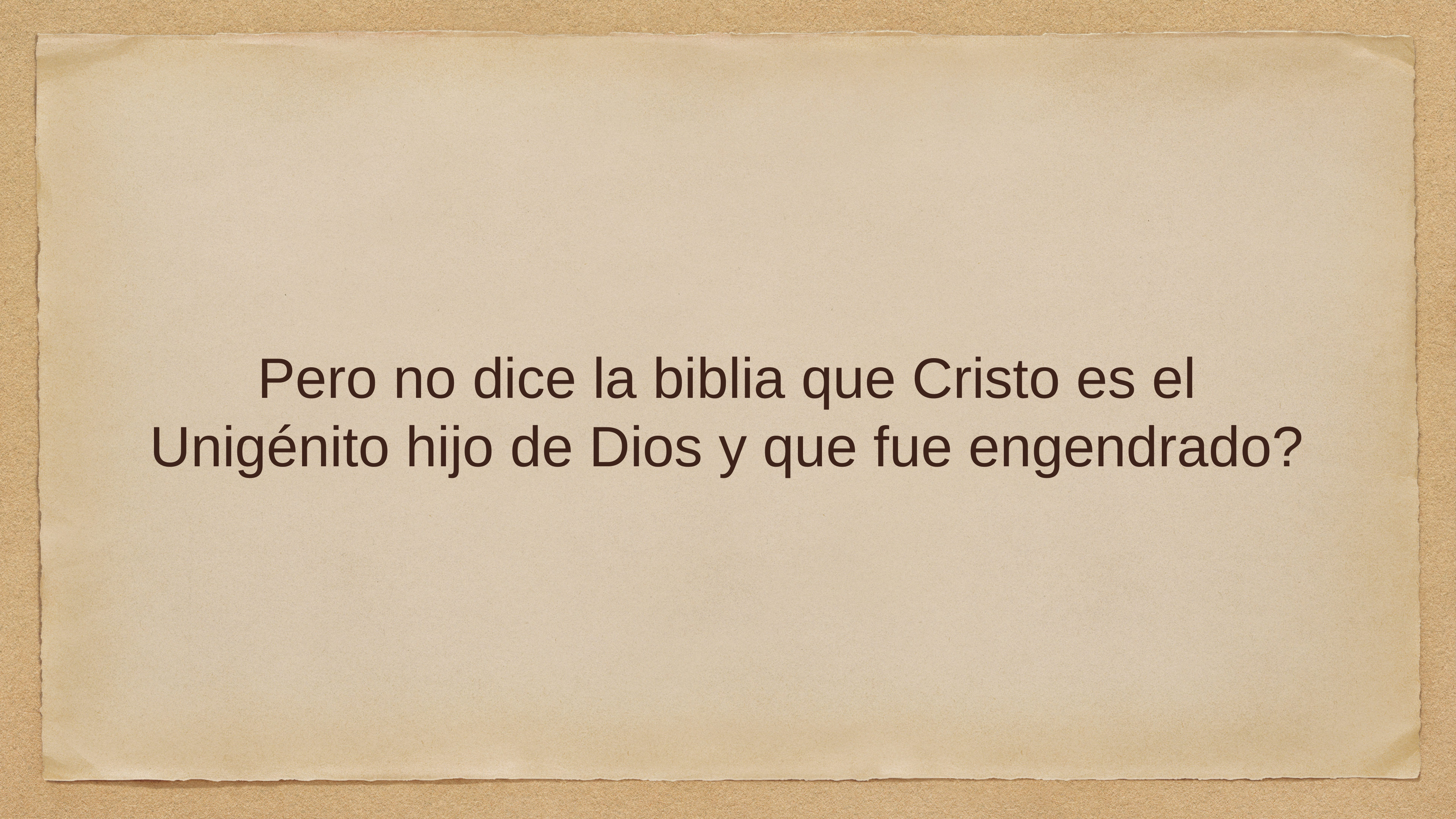

# Pero no dice la biblia que Cristo es el Unigénito hijo de Dios y que fue engendrado?